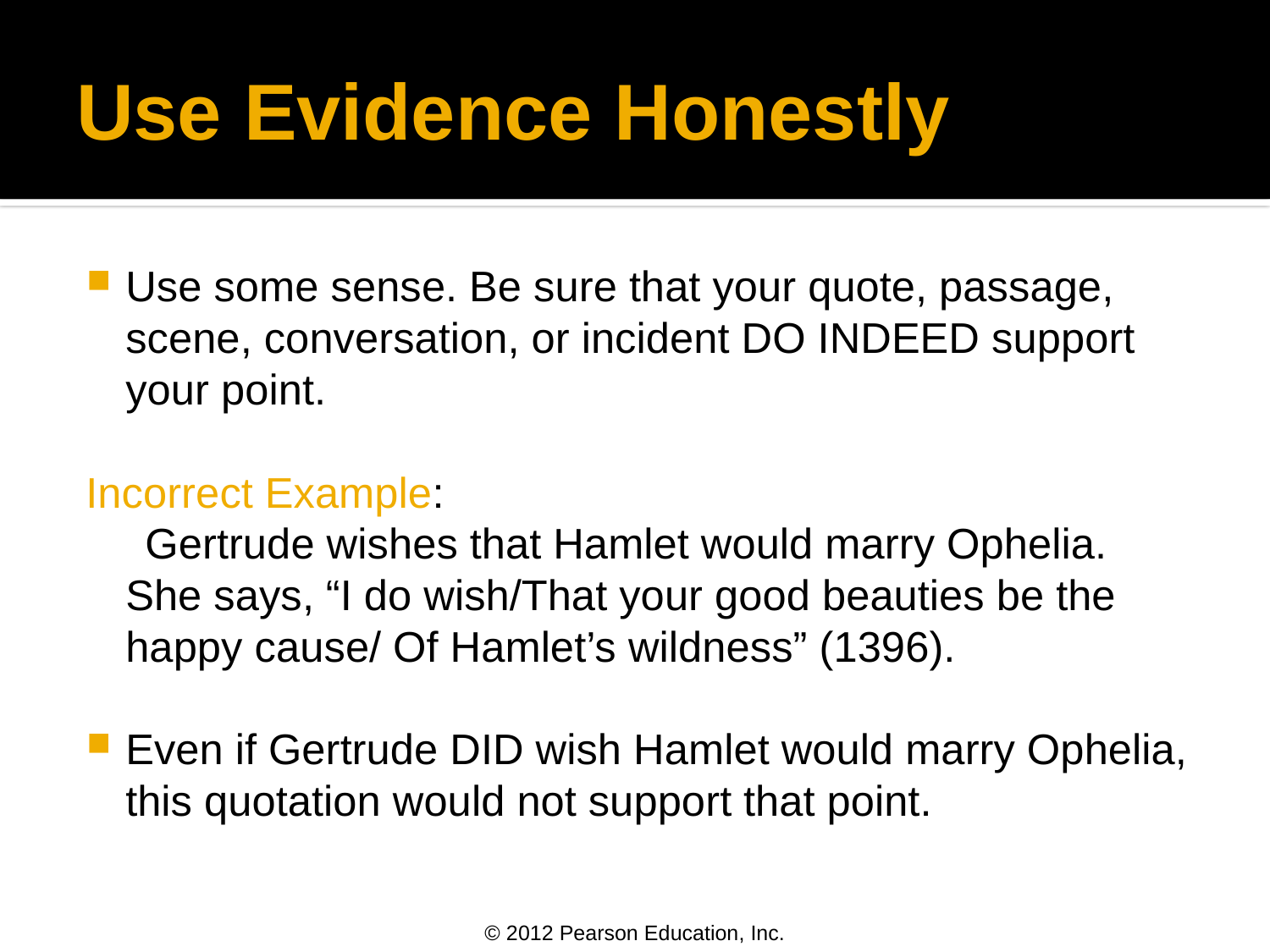

# Use Evidence Honestly
Use some sense. Be sure that your quote, passage, scene, conversation, or incident DO INDEED support your point.

Incorrect Example:
     Gertrude wishes that Hamlet would marry Ophelia.  She says, “I do wish/That your good beauties be the happy cause/ Of Hamlet’s wildness” (1396).

Even if Gertrude DID wish Hamlet would marry Ophelia, this quotation would not support that point.

© 2012 Pearson Education, Inc.